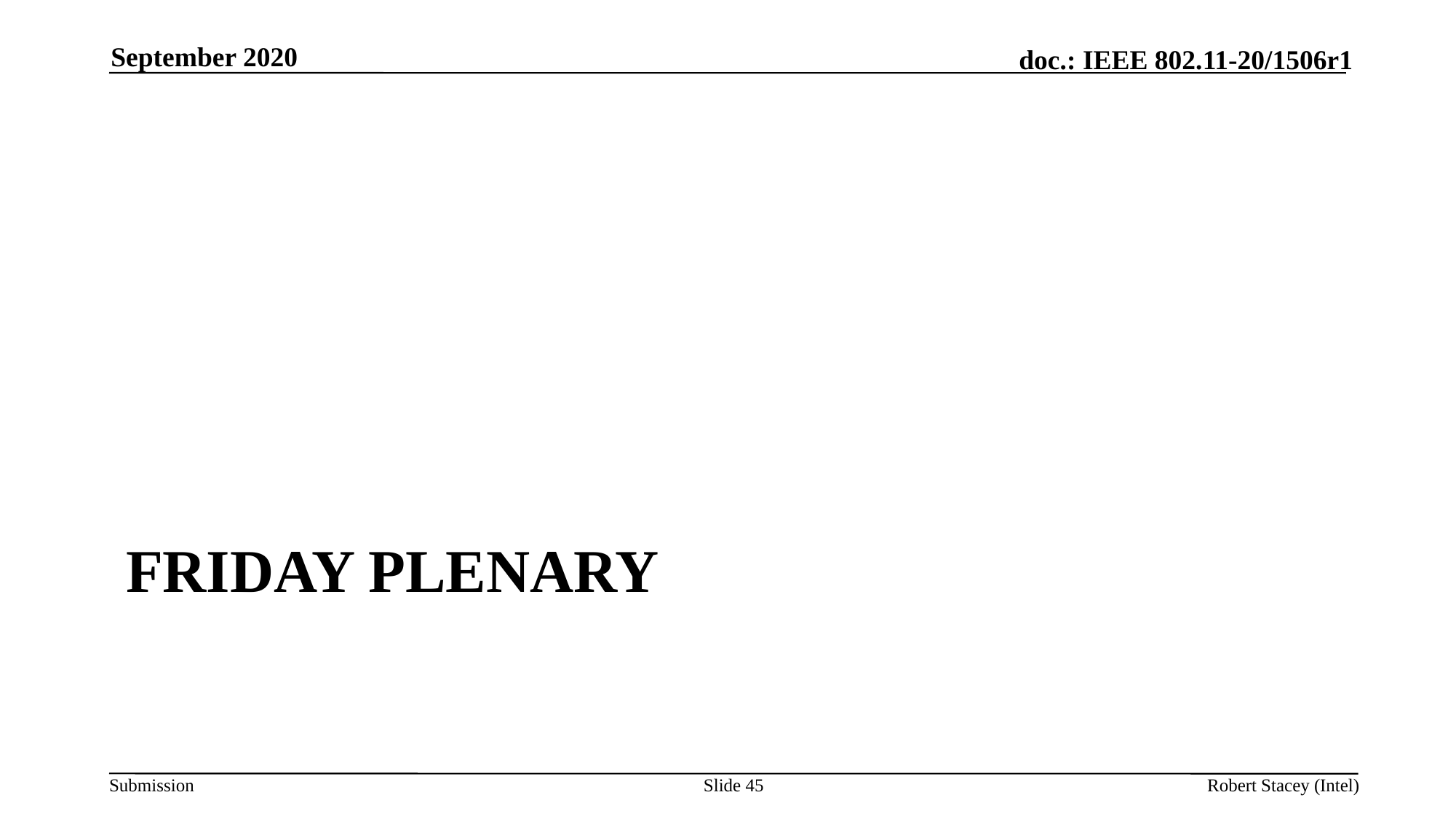

September 2020

# Friday Plenary
Slide 45
Robert Stacey (Intel)